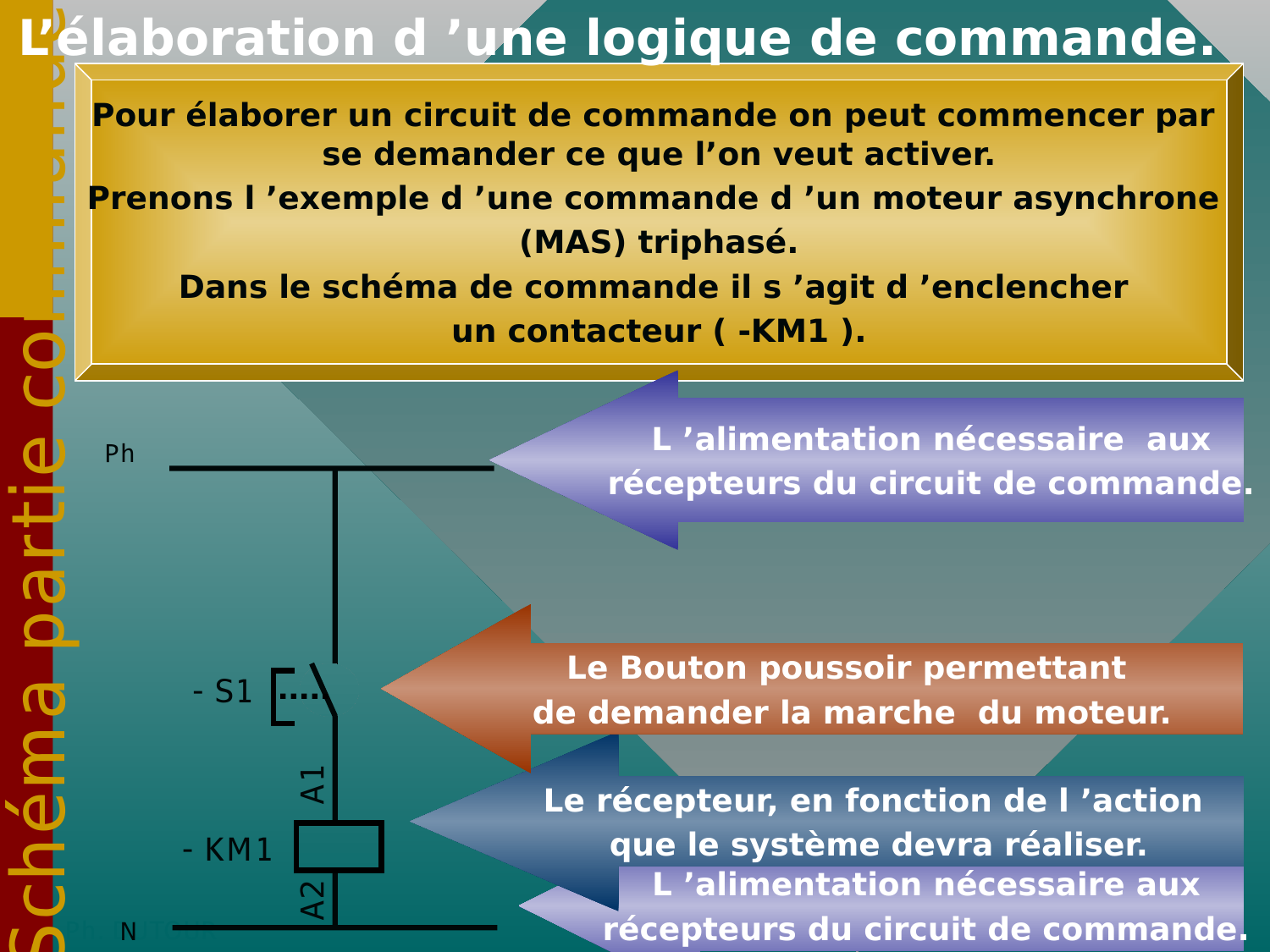

L’élaboration d ’une logique de commande.
Pour élaborer un circuit de commande on peut commencer par
se demander ce que l’on veut activer.
Prenons l ’exemple d ’une commande d ’un moteur asynchrone
 (MAS) triphasé.
Dans le schéma de commande il s ’agit d ’enclencher
un contacteur ( -KM1 ).
L ’alimentation nécessaire  aux
récepteurs du circuit de commande.
Schéma partie commande

Ph

N
Le Bouton poussoir permettant
de demander la marche  du moteur.

- S1

Le récepteur, en fonction de l ’action
que le système devra réaliser.
A1

- KM1
A2
L ’alimentation nécessaire aux
récepteurs du circuit de commande.